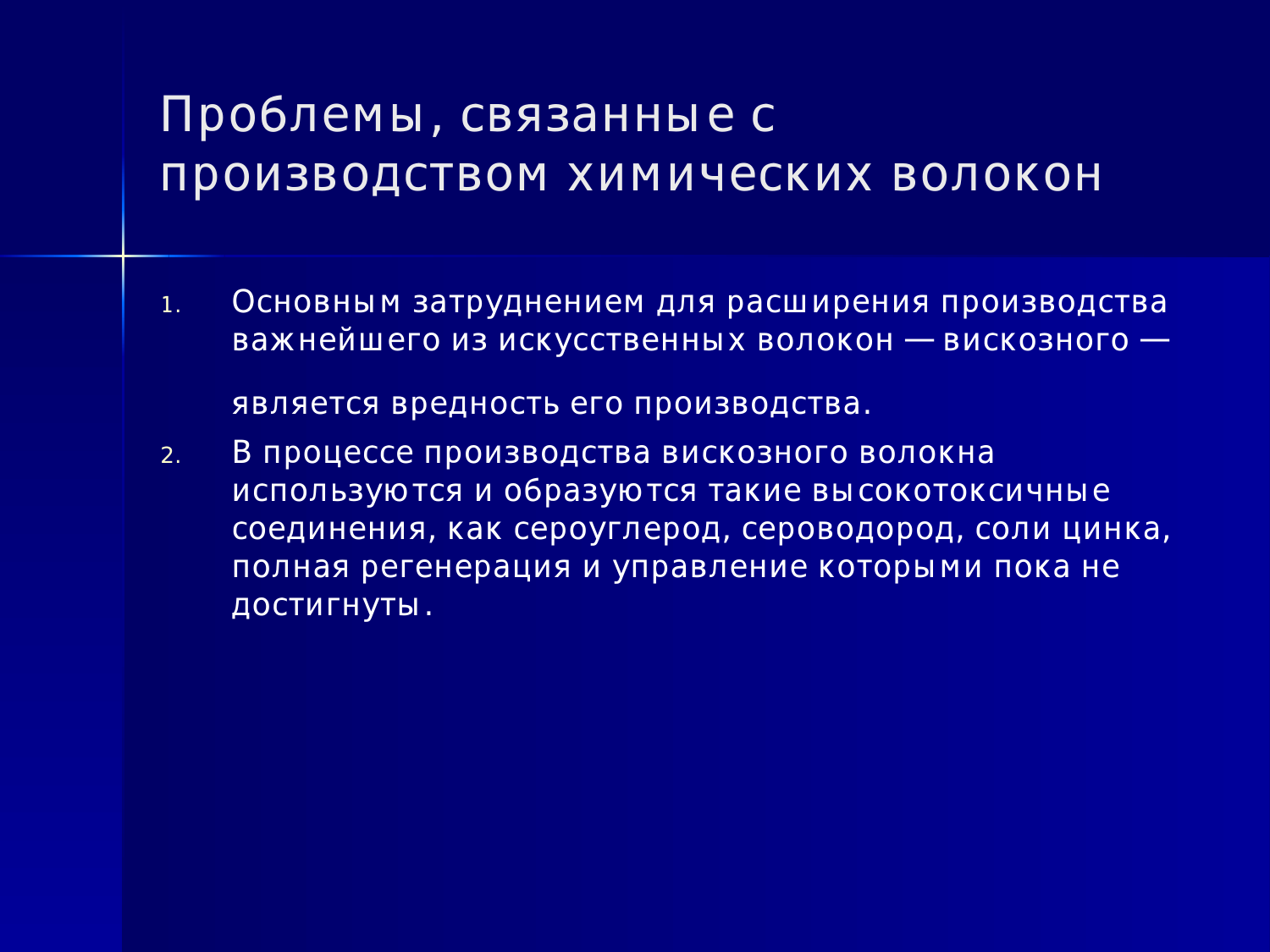

# Проблемы, связанные с производством химических волокон
Основным затруднением для расширения производства важнейшего из искусственных волокон — вискозного — является вредность его производства.
В процессе производства вискозного волокна используются и образуются такие высокотоксичные соединения, как сероуглерод, сероводород, соли цинка, полная регенерация и управление которыми пока не достигнуты.